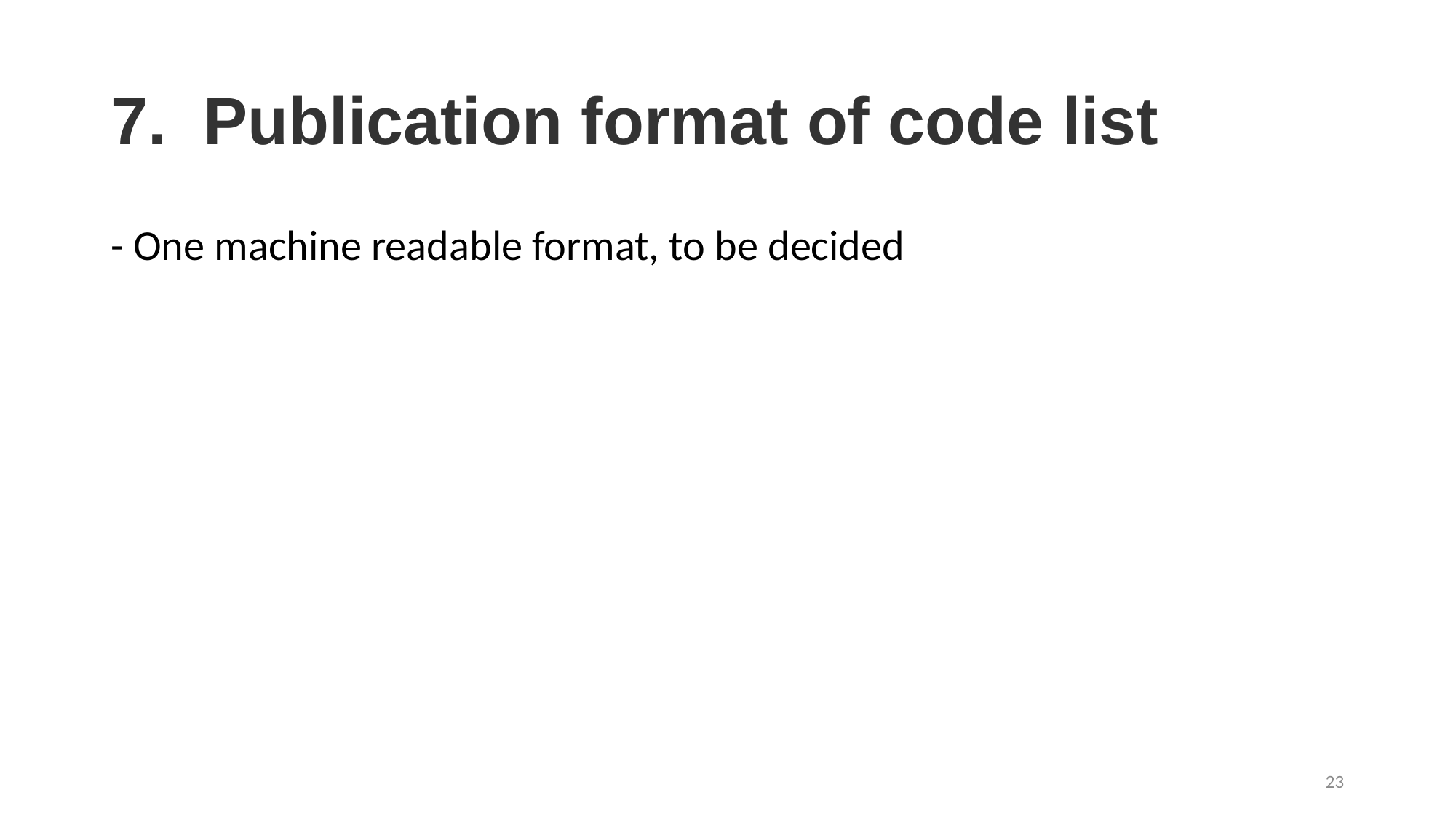

# 7.  Publication format of code list
- One machine readable format, to be decided
23